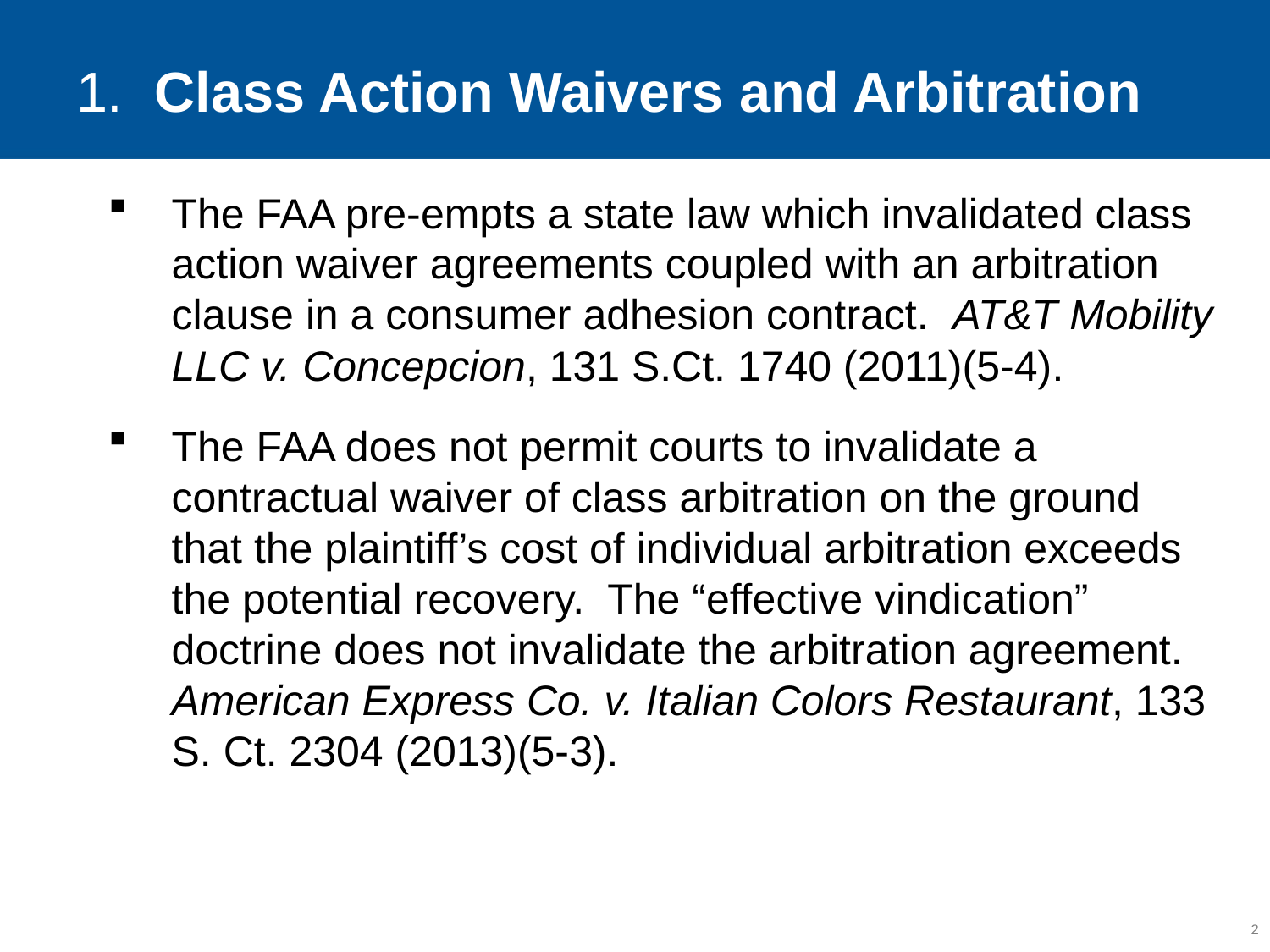

# 1.  Class Action Waivers and Arbitration
The FAA pre-empts a state law which invalidated class action waiver agreements coupled with an arbitration clause in a consumer adhesion contract.  AT&T Mobility LLC v. Concepcion, 131 S.Ct. 1740 (2011)(5-4).
The FAA does not permit courts to invalidate a contractual waiver of class arbitration on the ground that the plaintiff’s cost of individual arbitration exceeds the potential recovery.  The “effective vindication” doctrine does not invalidate the arbitration agreement.  American Express Co. v. Italian Colors Restaurant, 133 S. Ct. 2304 (2013)(5-3).

2